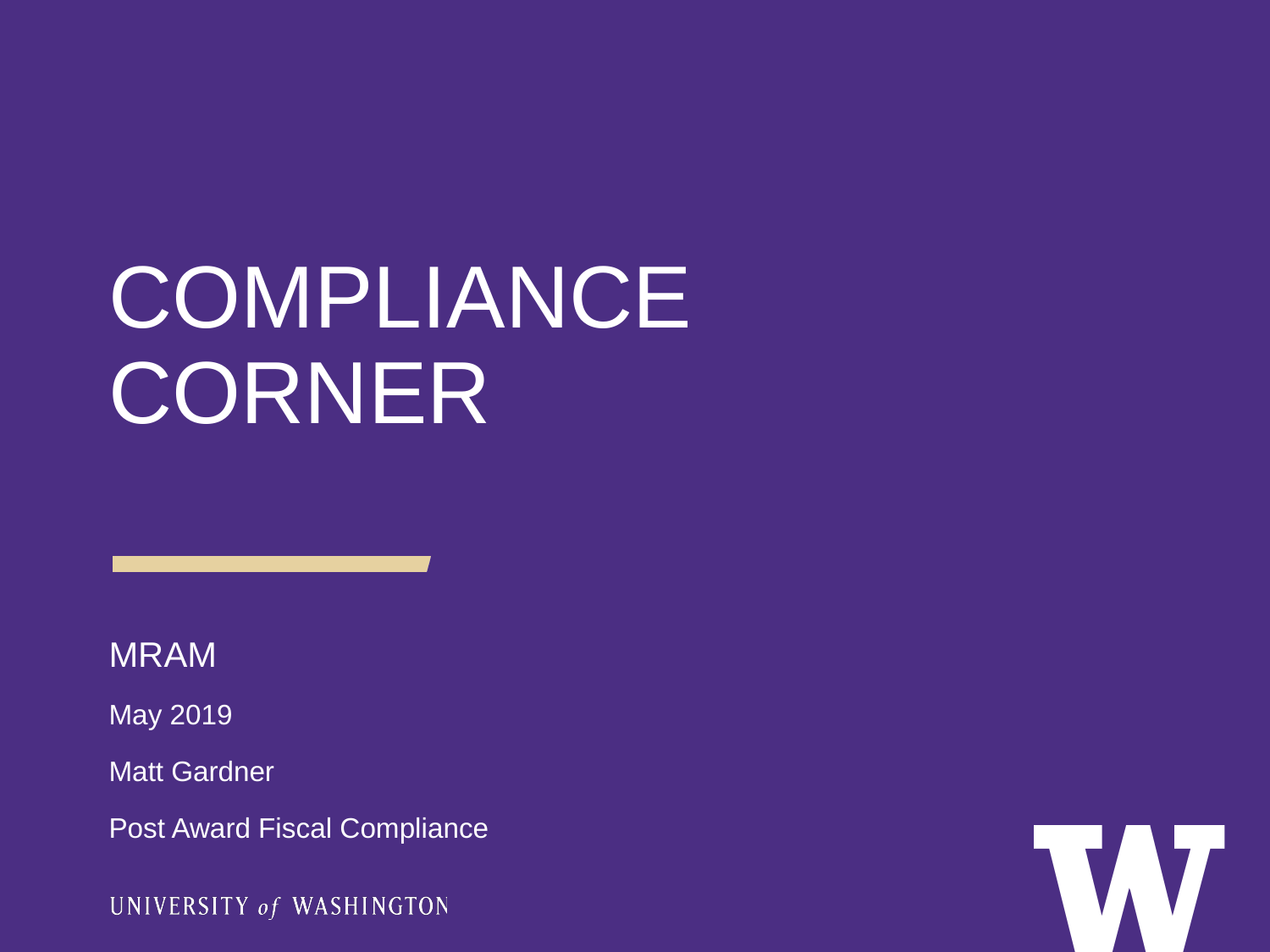

COMPLIANCE CORNER
MRAM
May 2019
Matt Gardner
Post Award Fiscal Compliance